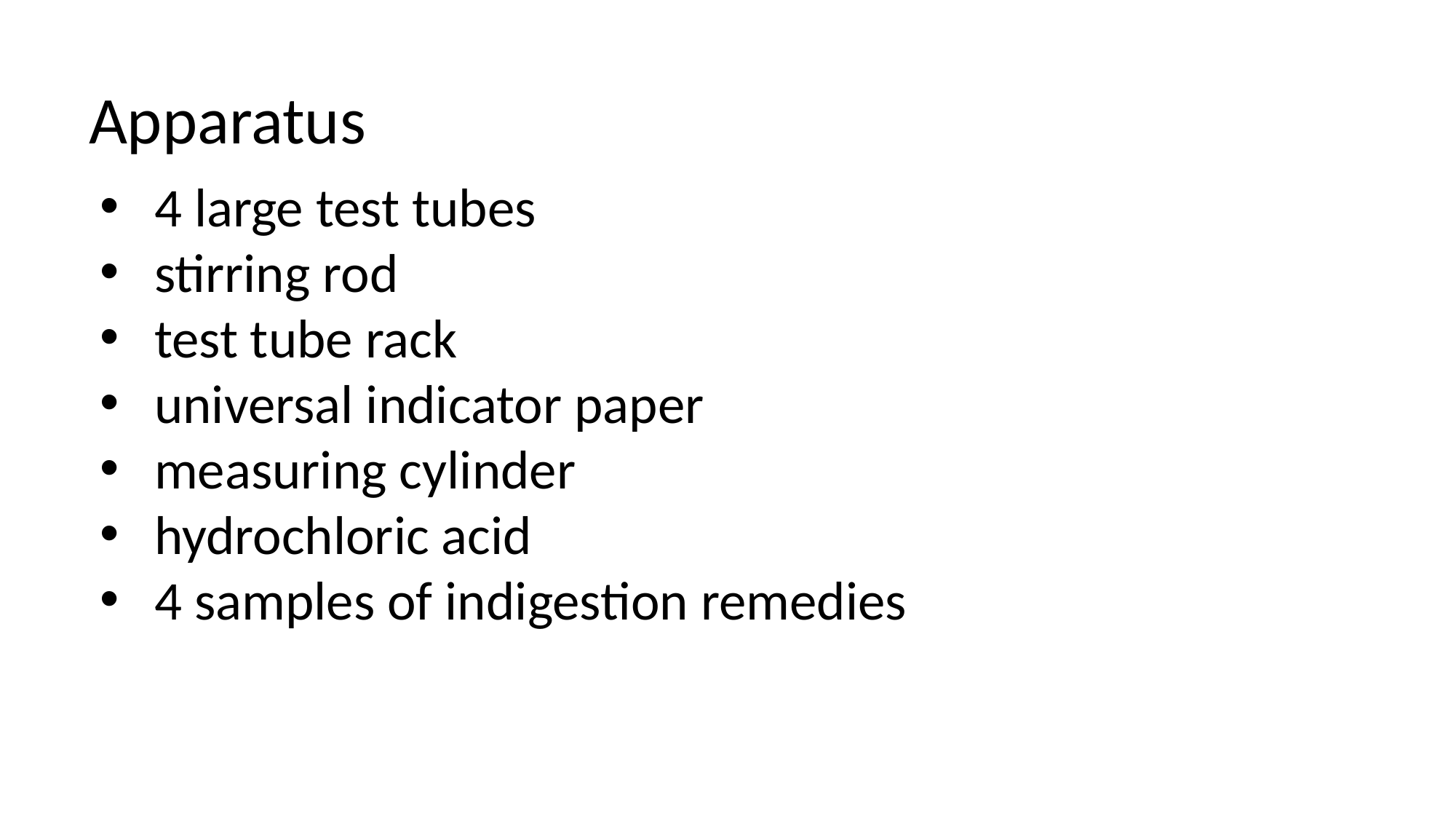

Apparatus
4 large test tubes
stirring rod
test tube rack
universal indicator paper
measuring cylinder
hydrochloric acid
4 samples of indigestion remedies